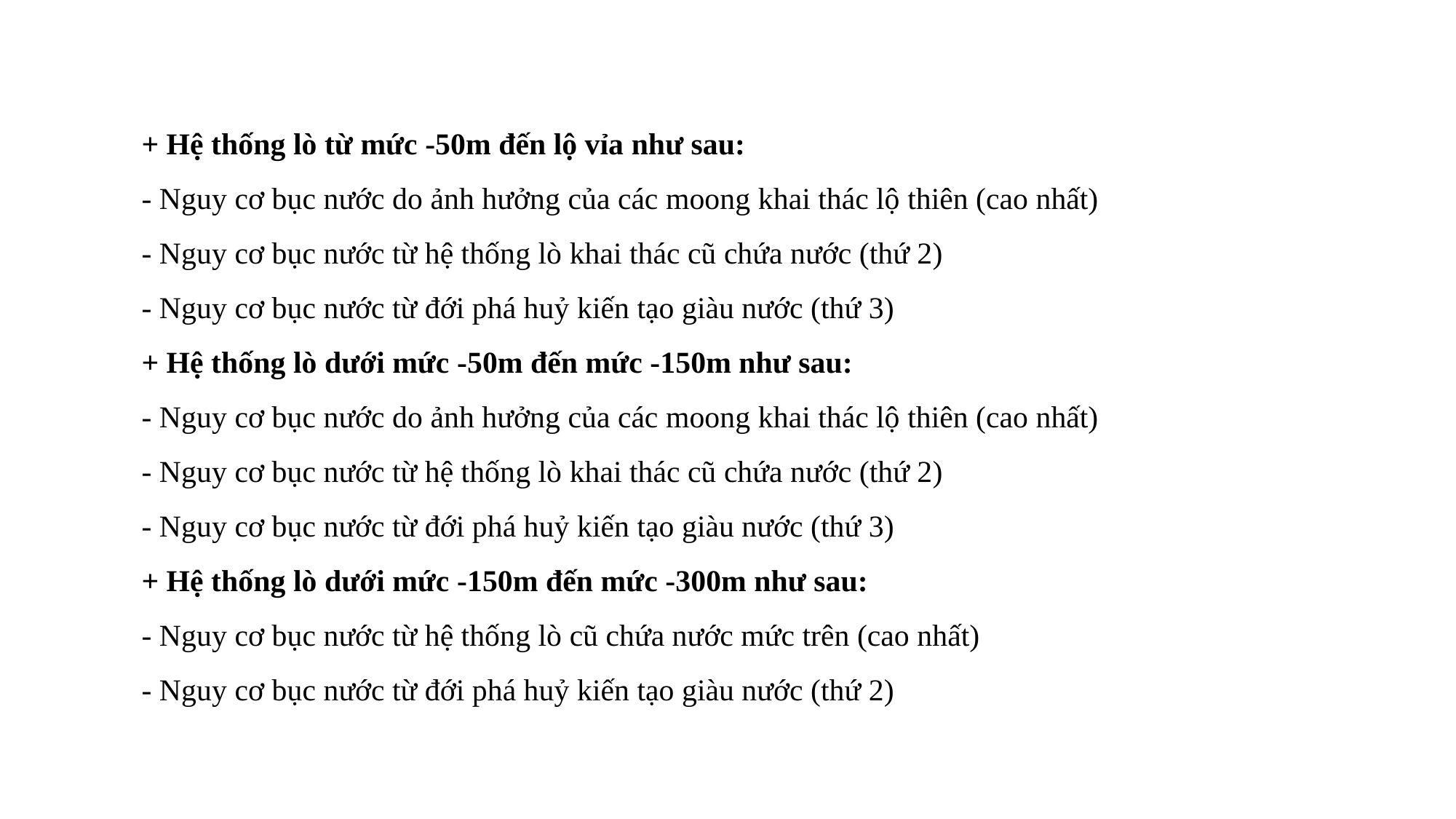

+ Hệ thống lò từ mức -50m đến lộ vỉa như sau:
- Nguy cơ bục nước do ảnh hưởng của các moong khai thác lộ thiên (cao nhất)
- Nguy cơ bục nước từ hệ thống lò khai thác cũ chứa nước (thứ 2)
- Nguy cơ bục nước từ đới phá huỷ kiến tạo giàu nước (thứ 3)
+ Hệ thống lò dưới mức -50m đến mức -150m như sau:
- Nguy cơ bục nước do ảnh hưởng của các moong khai thác lộ thiên (cao nhất)
- Nguy cơ bục nước từ hệ thống lò khai thác cũ chứa nước (thứ 2)
- Nguy cơ bục nước từ đới phá huỷ kiến tạo giàu nước (thứ 3)
+ Hệ thống lò dưới mức -150m đến mức -300m như sau:
- Nguy cơ bục nước từ hệ thống lò cũ chứa nước mức trên (cao nhất)
- Nguy cơ bục nước từ đới phá huỷ kiến tạo giàu nước (thứ 2)